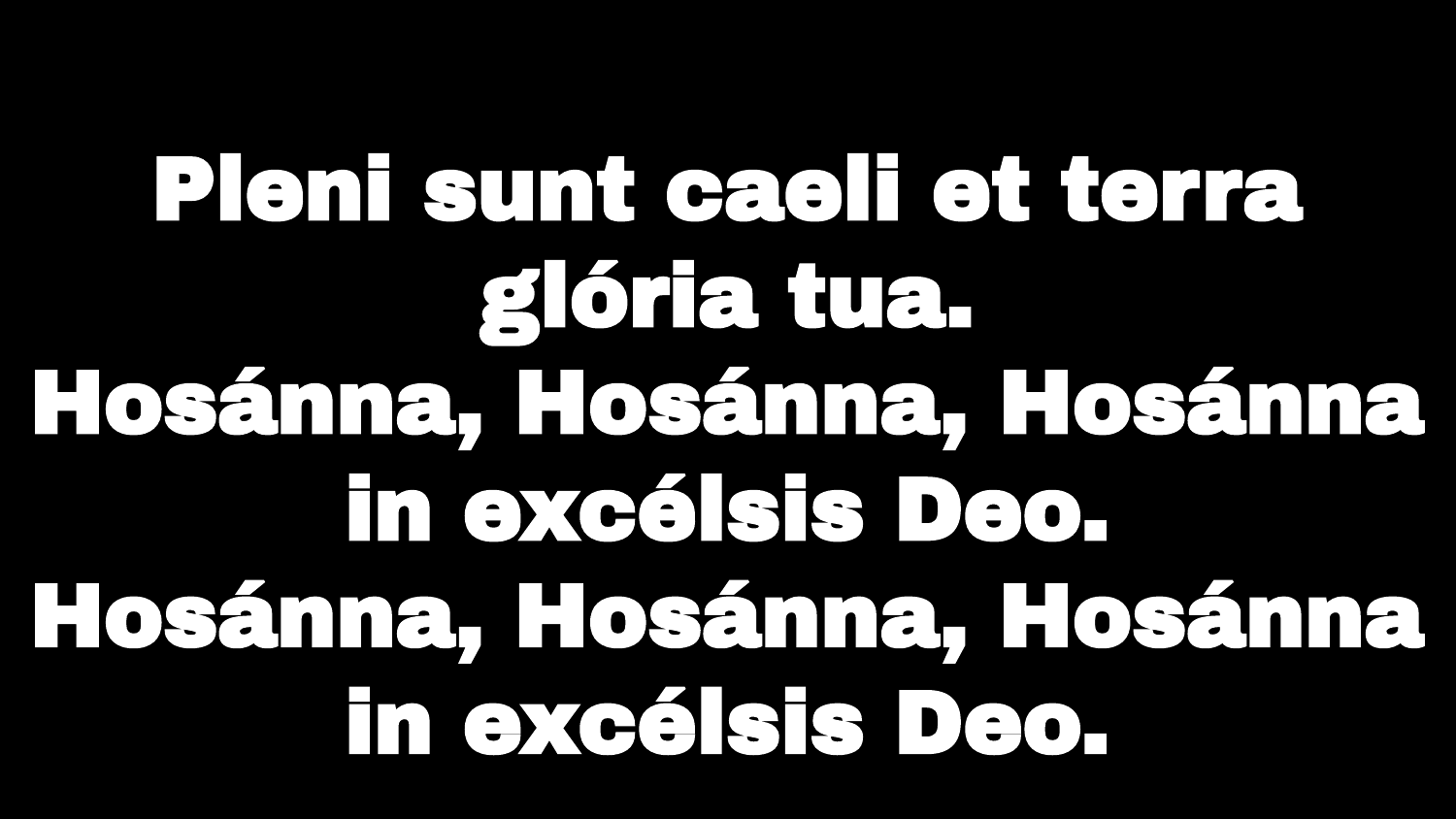

Pleni sunt caeli et terra glória tua.
Hosánna, Hosánna, Hosánna in excélsis Deo.
Hosánna, Hosánna, Hosánna in excélsis Deo.